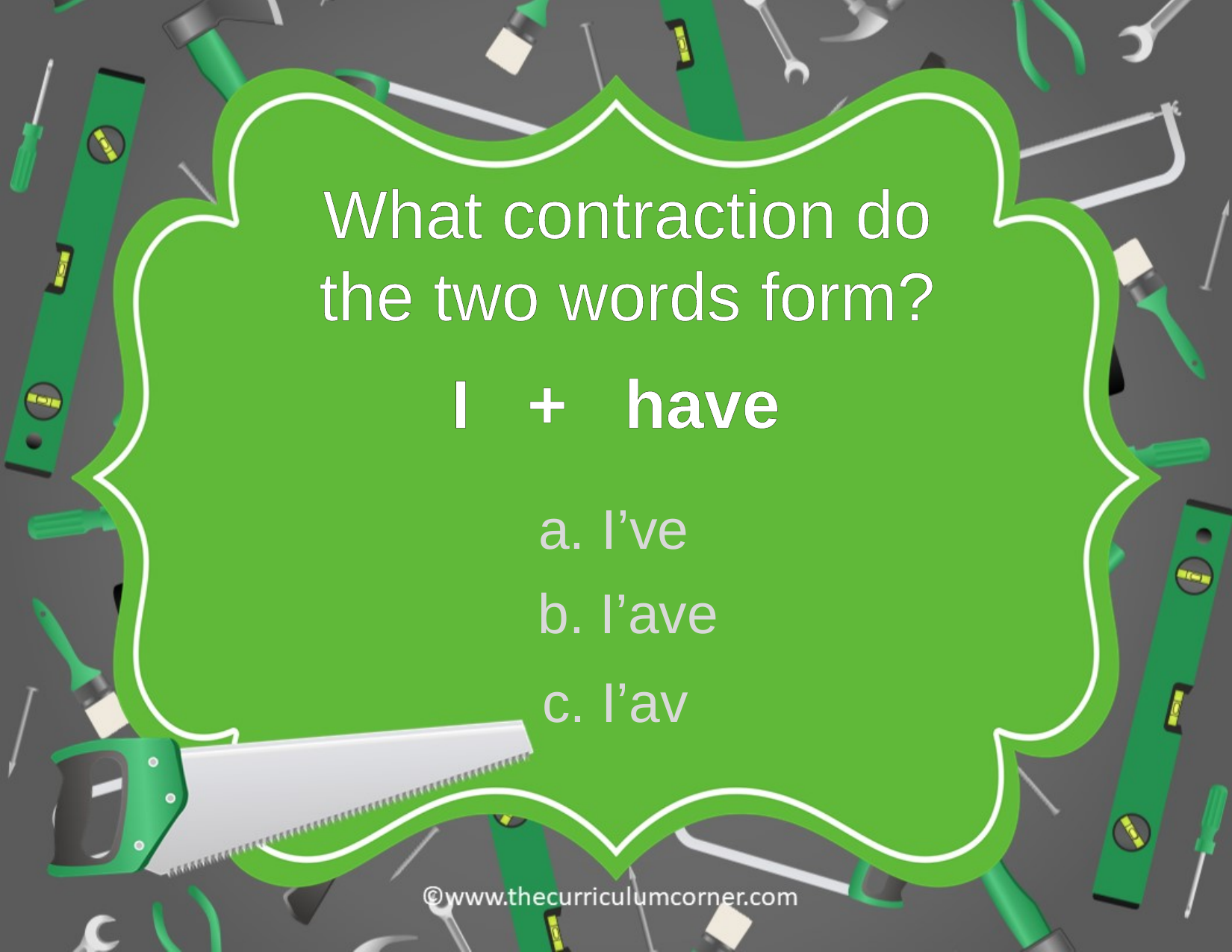

What contraction do the two words form?
I   +   have
I’ve
b. I’ave
c. I’av